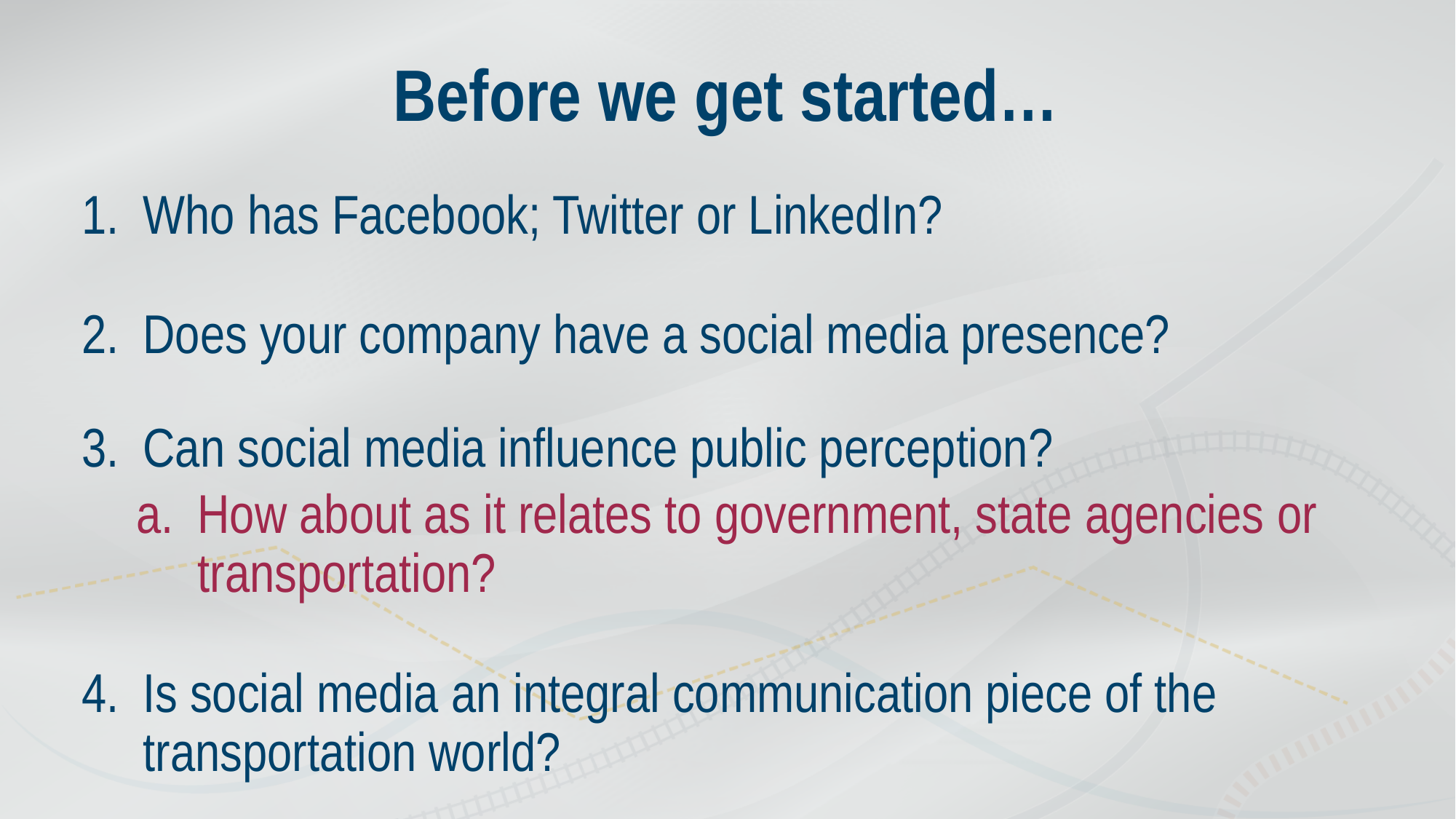

# Before we get started…
Who has Facebook; Twitter or LinkedIn?

Does your company have a social media presence?

Can social media influence public perception?
How about as it relates to government, state agencies or transportation?

Is social media an integral communication piece of the transportation world?